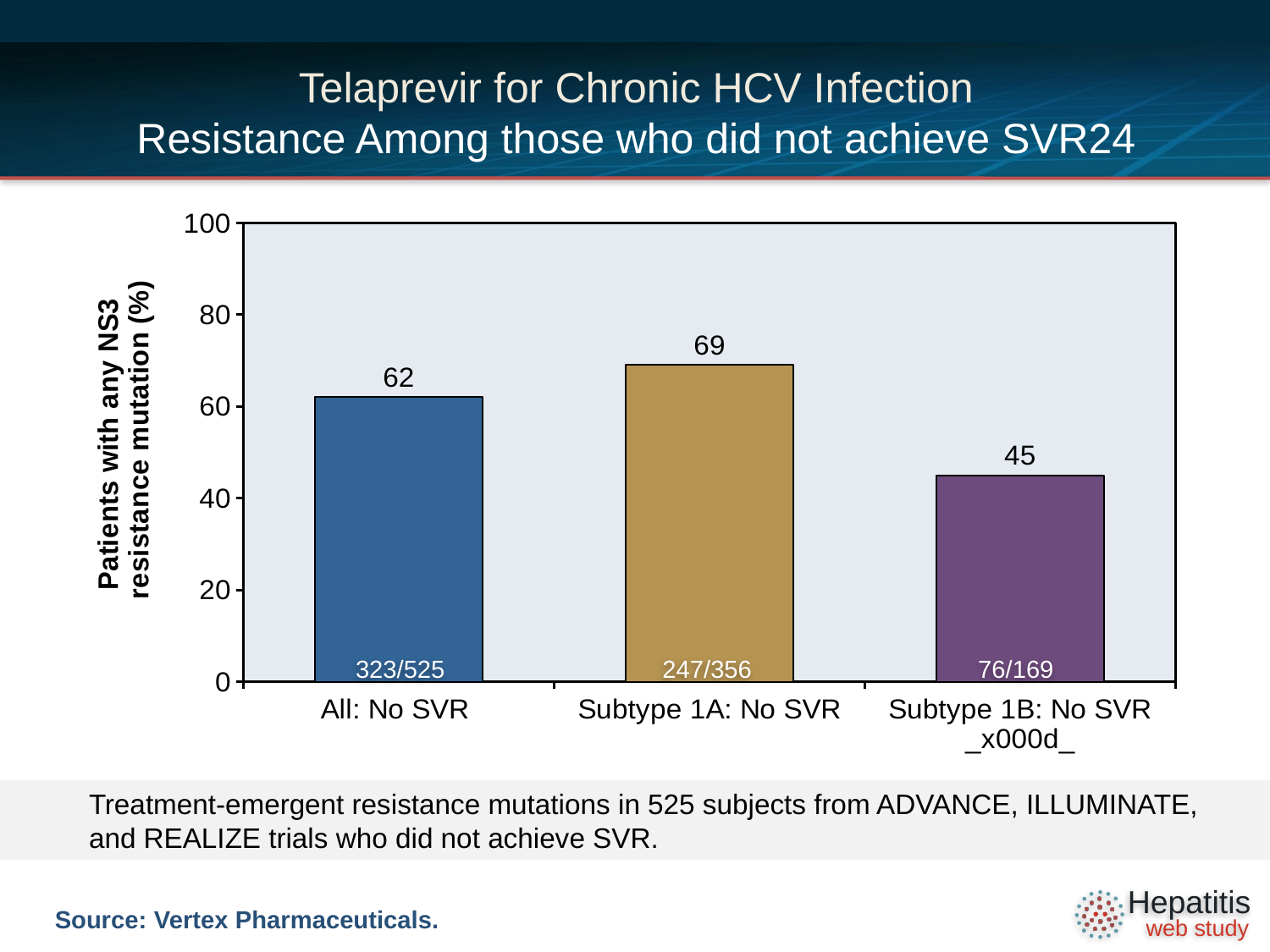

# Telaprevir for Chronic HCV Infection Resistance Among those who did not achieve SVR24

### Chart

| Category |  |
|---|---|
| All: No SVR  | 62.0 |
| Subtype 1A: No SVR | 69.0 |
| Subtype 1B: No SVR _x000d_ | 45.0 |
323/525
247/356
76/169
Treatment-emergent resistance mutations in 525 subjects from ADVANCE, ILLUMINATE, and REALIZE trials who did not achieve SVR.
Source: Vertex Pharmaceuticals.